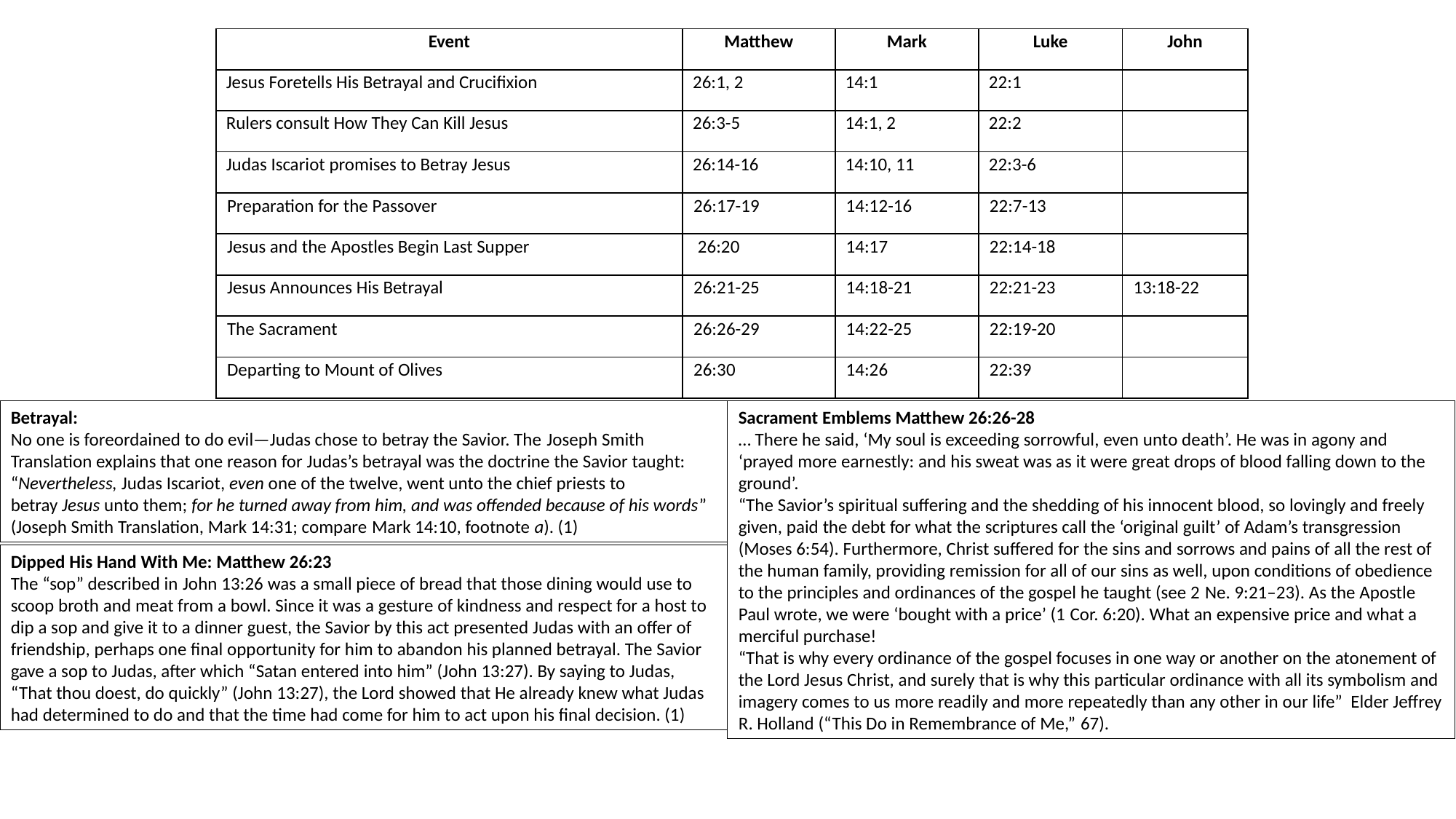

| Event | Matthew | Mark | Luke | John |
| --- | --- | --- | --- | --- |
| Jesus Foretells His Betrayal and Crucifixion | 26:1, 2 | 14:1 | 22:1 |  |
| Rulers consult How They Can Kill Jesus | 26:3-5 | 14:1, 2 | 22:2 |  |
| Judas Iscariot promises to Betray Jesus | 26:14-16 | 14:10, 11 | 22:3-6 |  |
| Preparation for the Passover | 26:17-19 | 14:12-16 | 22:7-13 |  |
| Jesus and the Apostles Begin Last Supper | 26:20 | 14:17 | 22:14-18 |  |
| Jesus Announces His Betrayal | 26:21-25 | 14:18-21 | 22:21-23 | 13:18-22 |
| The Sacrament | 26:26-29 | 14:22-25 | 22:19-20 |  |
| Departing to Mount of Olives | 26:30 | 14:26 | 22:39 |  |
Betrayal:
No one is foreordained to do evil—Judas chose to betray the Savior. The Joseph Smith Translation explains that one reason for Judas’s betrayal was the doctrine the Savior taught: “Nevertheless, Judas Iscariot, even one of the twelve, went unto the chief priests to betray Jesus unto them; for he turned away from him, and was offended because of his words” (Joseph Smith Translation, Mark 14:31; compare Mark 14:10, footnote a). (1)
Sacrament Emblems Matthew 26:26-28
… There he said, ‘My soul is exceeding sorrowful, even unto death’. He was in agony and ‘prayed more earnestly: and his sweat was as it were great drops of blood falling down to the ground’.
“The Savior’s spiritual suffering and the shedding of his innocent blood, so lovingly and freely given, paid the debt for what the scriptures call the ‘original guilt’ of Adam’s transgression (Moses 6:54). Furthermore, Christ suffered for the sins and sorrows and pains of all the rest of the human family, providing remission for all of our sins as well, upon conditions of obedience to the principles and ordinances of the gospel he taught (see 2 Ne. 9:21–23). As the Apostle Paul wrote, we were ‘bought with a price’ (1 Cor. 6:20). What an expensive price and what a merciful purchase!
“That is why every ordinance of the gospel focuses in one way or another on the atonement of the Lord Jesus Christ, and surely that is why this particular ordinance with all its symbolism and imagery comes to us more readily and more repeatedly than any other in our life”  Elder Jeffrey R. Holland (“This Do in Remembrance of Me,” 67).
Dipped His Hand With Me: Matthew 26:23
The “sop” described in John 13:26 was a small piece of bread that those dining would use to scoop broth and meat from a bowl. Since it was a gesture of kindness and respect for a host to dip a sop and give it to a dinner guest, the Savior by this act presented Judas with an offer of friendship, perhaps one final opportunity for him to abandon his planned betrayal. The Savior gave a sop to Judas, after which “Satan entered into him” (John 13:27). By saying to Judas, “That thou doest, do quickly” (John 13:27), the Lord showed that He already knew what Judas had determined to do and that the time had come for him to act upon his final decision. (1)